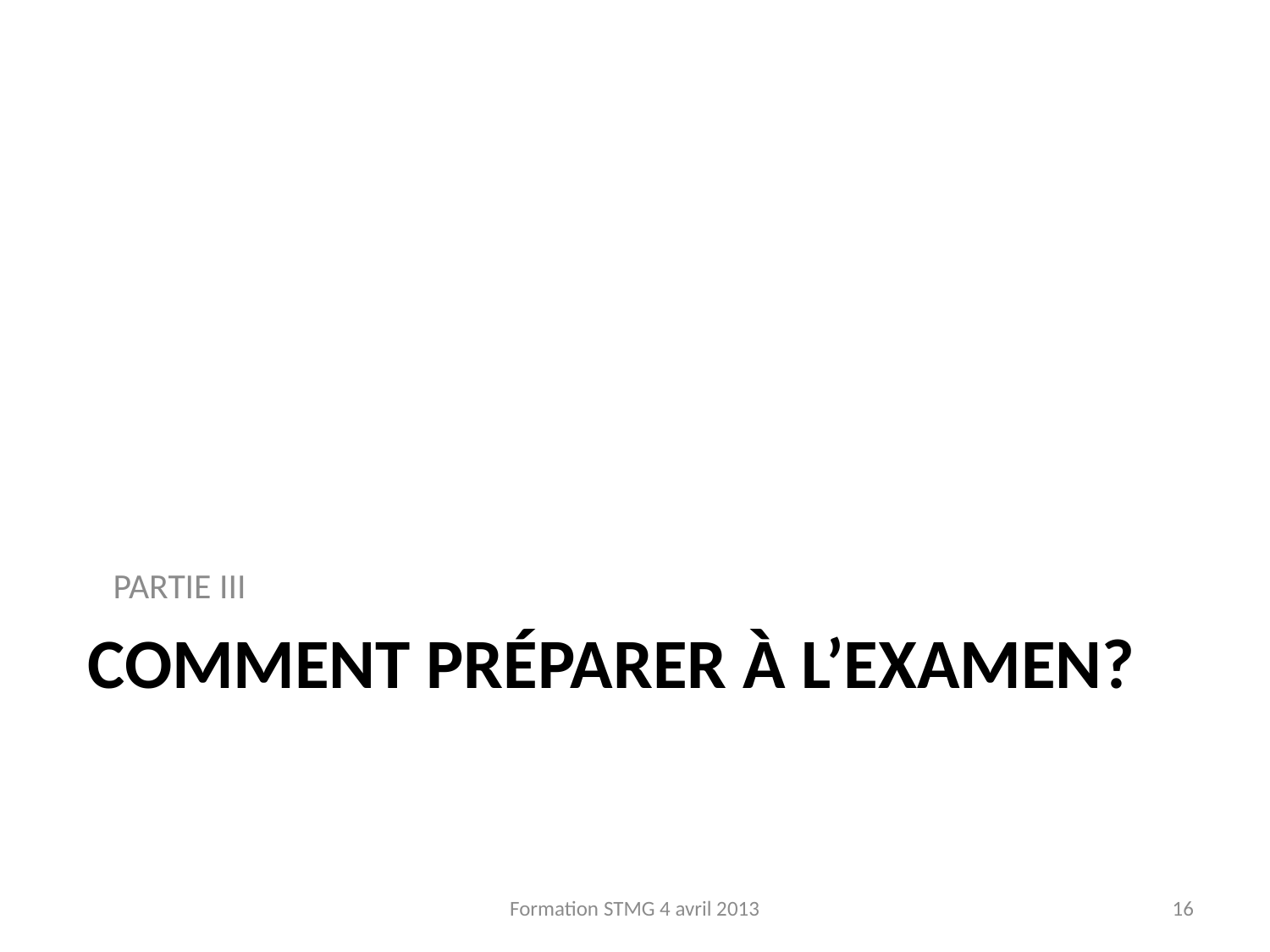

PARTIE III
# Comment Préparer à l’eXAMEN?
Formation STMG 4 avril 2013
16